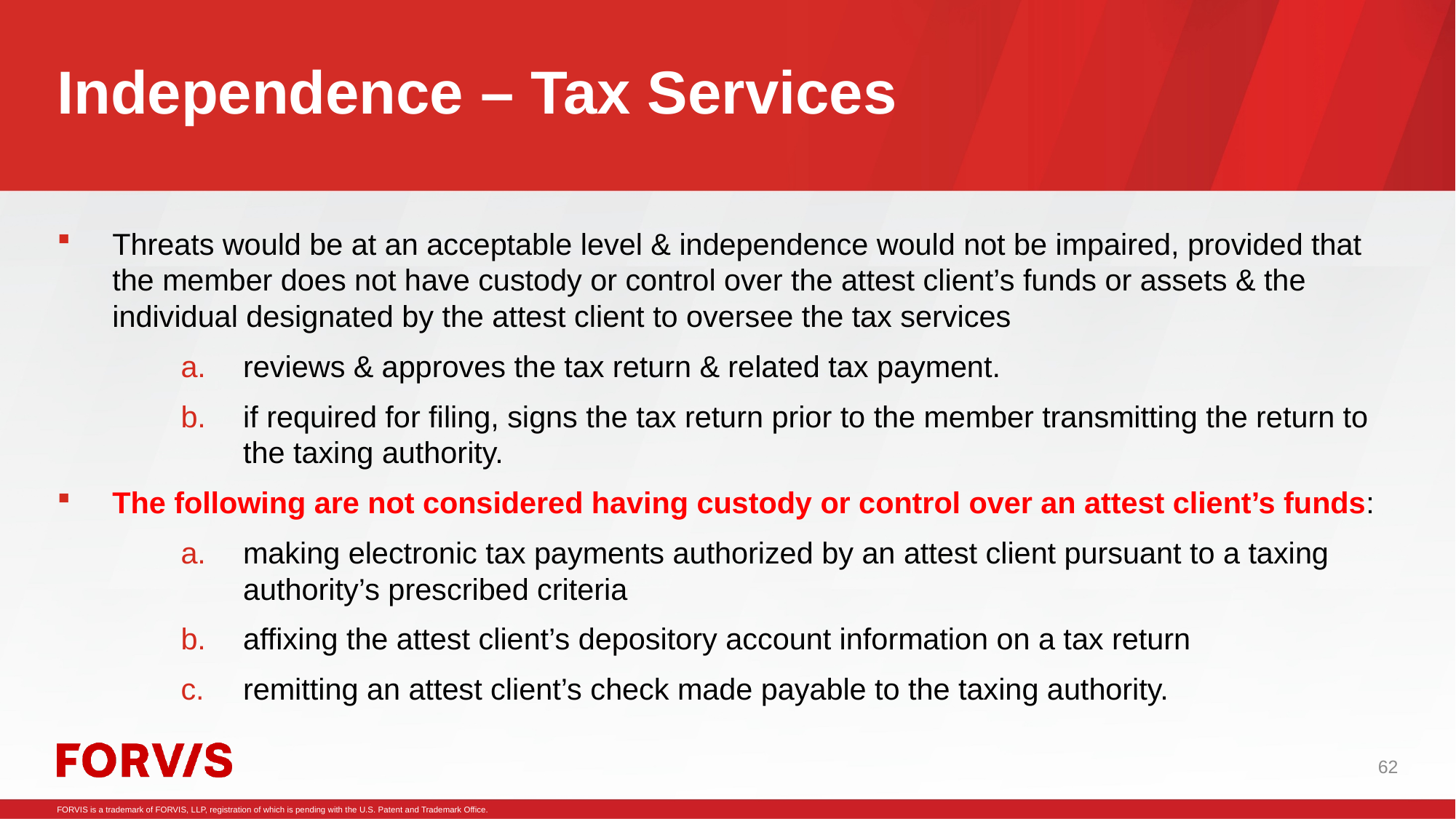

# Independence – Tax Services
Threats would be at an acceptable level & independence would not be impaired, provided that the member does not have custody or control over the attest client’s funds or assets & the individual designated by the attest client to oversee the tax services
reviews & approves the tax return & related tax payment.
if required for filing, signs the tax return prior to the member transmitting the return to the taxing authority.
The following are not considered having custody or control over an attest client’s funds:
making electronic tax payments authorized by an attest client pursuant to a taxing authority’s prescribed criteria
affixing the attest client’s depository account information on a tax return
remitting an attest client’s check made payable to the taxing authority.

62